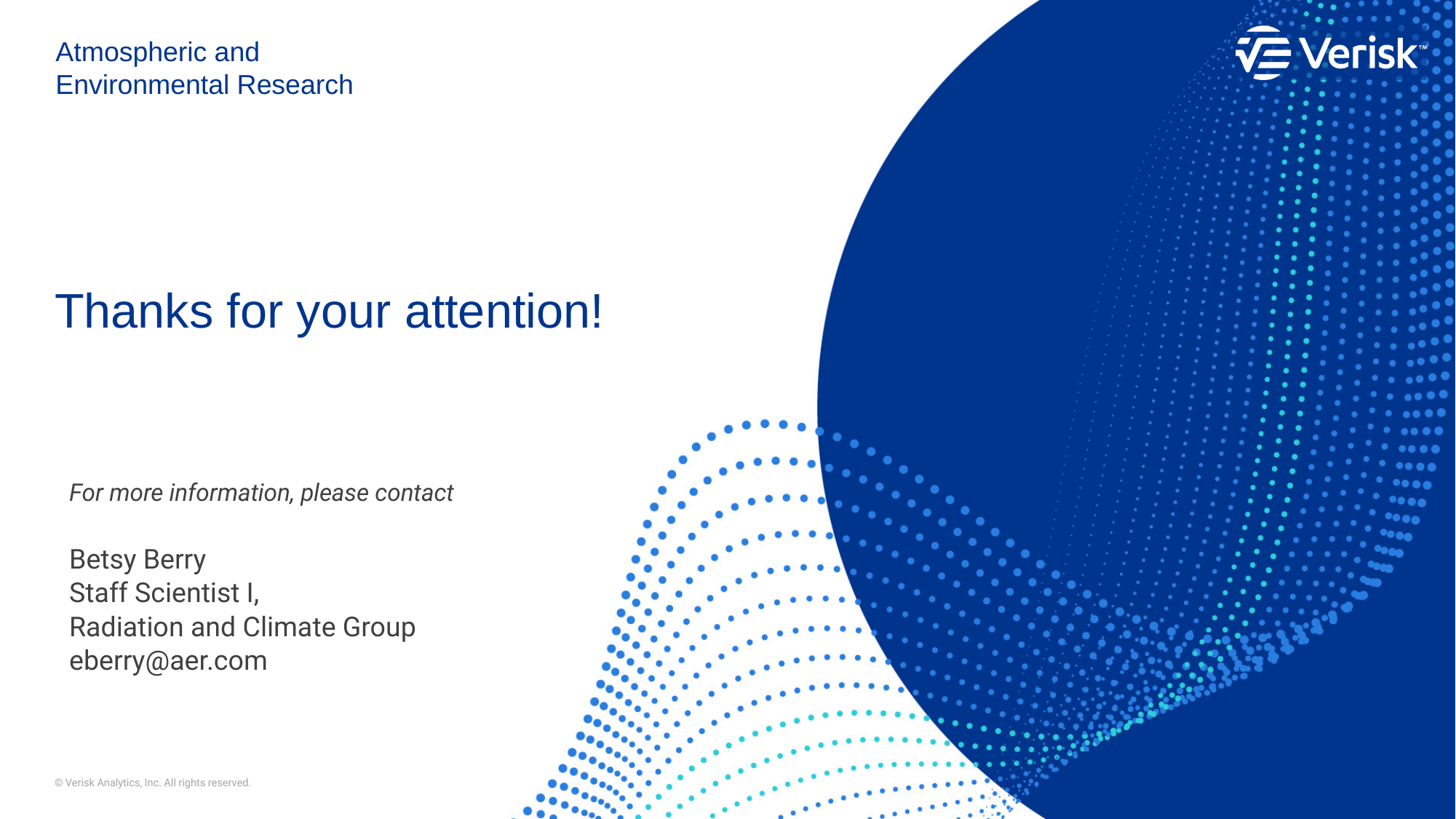

# Thanks for your attention!
For more information, please contact

Betsy Berry
Staff Scientist I,
Radiation and Climate Group
eberry@aer.com